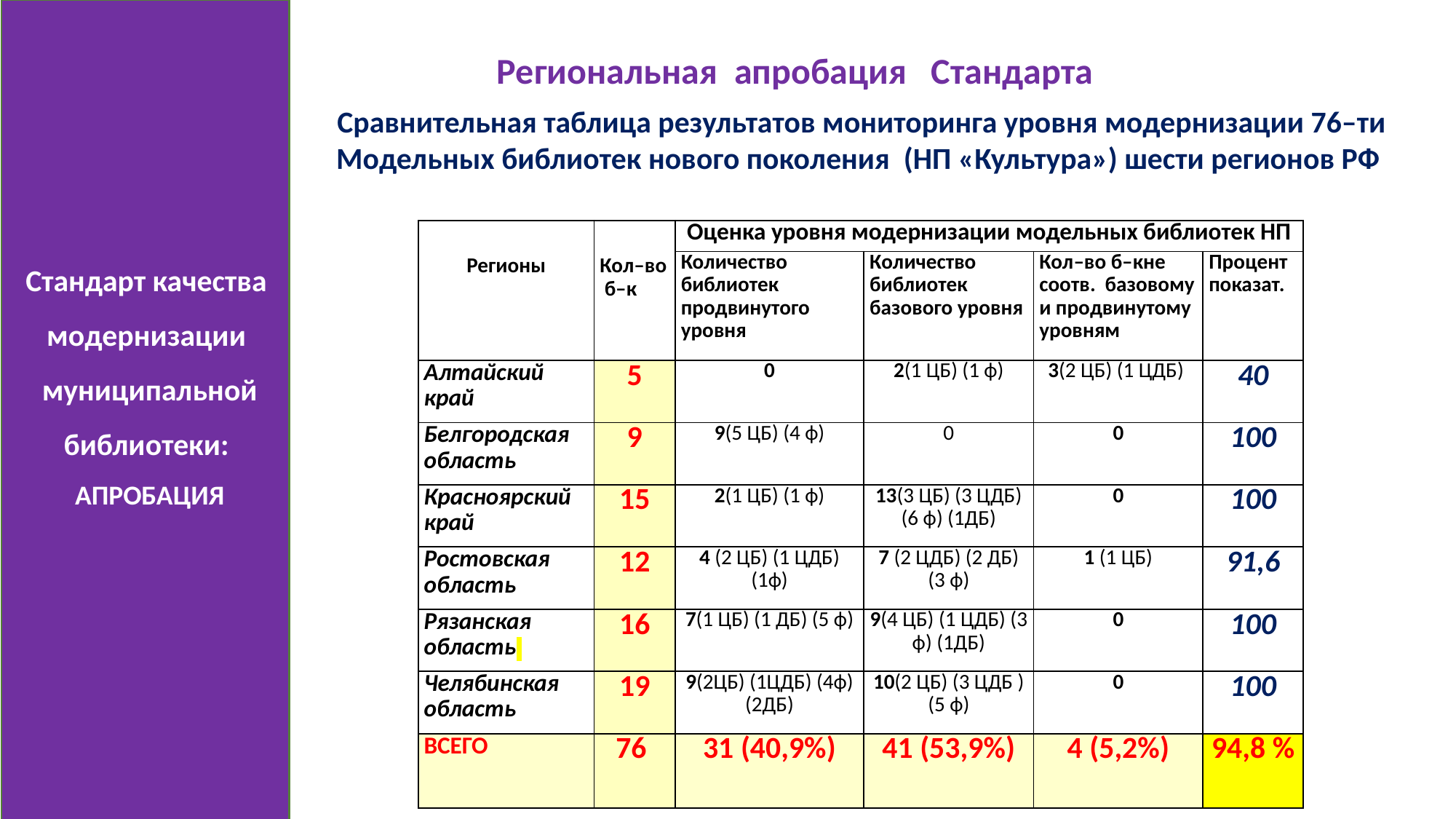

Стандарт качества  модернизации  муниципальной библиотеки:
АПРОБАЦИЯ

       Региональная  апробация   Стандарта
Сравнительная таблица результатов мониторинга уровня модернизации 76–ти  Модельных библиотек нового поколения  (НП «Культура») шести регионов РФ
| Регионы | Кол–во б–к | Оценка уровня модернизации модельных библиотек НП |  |  |  |
| --- | --- | --- | --- | --- | --- |
|  |  | Количество библиотек продвинутого уровня | Количество библиотек базового уровня | Кол–во б–кне соотв. базовому и продвинутому уровням | Процент показат. |
| Алтайский край | 5 | 0 | 2(1 ЦБ) (1 ф) | 3(2 ЦБ) (1 ЦДБ) | 40 |
| Белгородская область | 9 | 9(5 ЦБ) (4 ф) | 0 | 0 | 100 |
| Красноярский край | 15 | 2(1 ЦБ) (1 ф) | 13(3 ЦБ) (3 ЦДБ) (6 ф) (1ДБ) | 0 | 100 |
| Ростовская область | 12 | 4 (2 ЦБ) (1 ЦДБ) (1ф) | 7 (2 ЦДБ) (2 ДБ) (3 ф) | 1 (1 ЦБ) | 91,6 |
| Рязанская область | 16 | 7(1 ЦБ) (1 ДБ) (5 ф) | 9(4 ЦБ) (1 ЦДБ) (3 ф) (1ДБ) | 0 | 100 |
| Челябинская область | 19 | 9(2ЦБ) (1ЦДБ) (4ф) (2ДБ) | 10(2 ЦБ) (3 ЦДБ ) (5 ф) | 0 | 100 |
| ВСЕГО | 76 | 31 (40,9%) | 41 (53,9%) | 4 (5,2%) | 94,8 % |